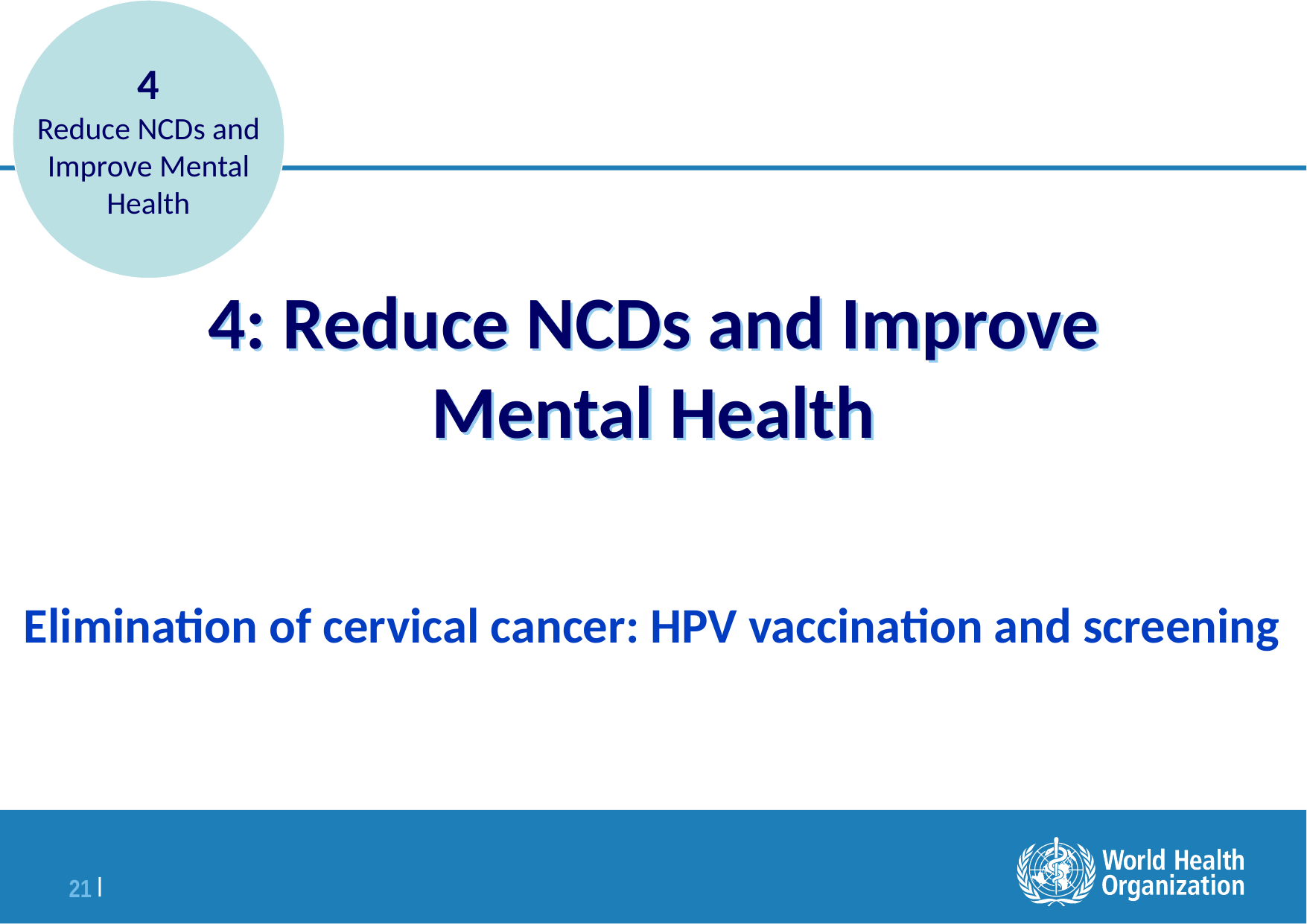

4
Reduce NCDs and Improve Mental Health
# 4: Reduce NCDs and Improve Mental Health

Elimination of cervical cancer: HPV vaccination and screening